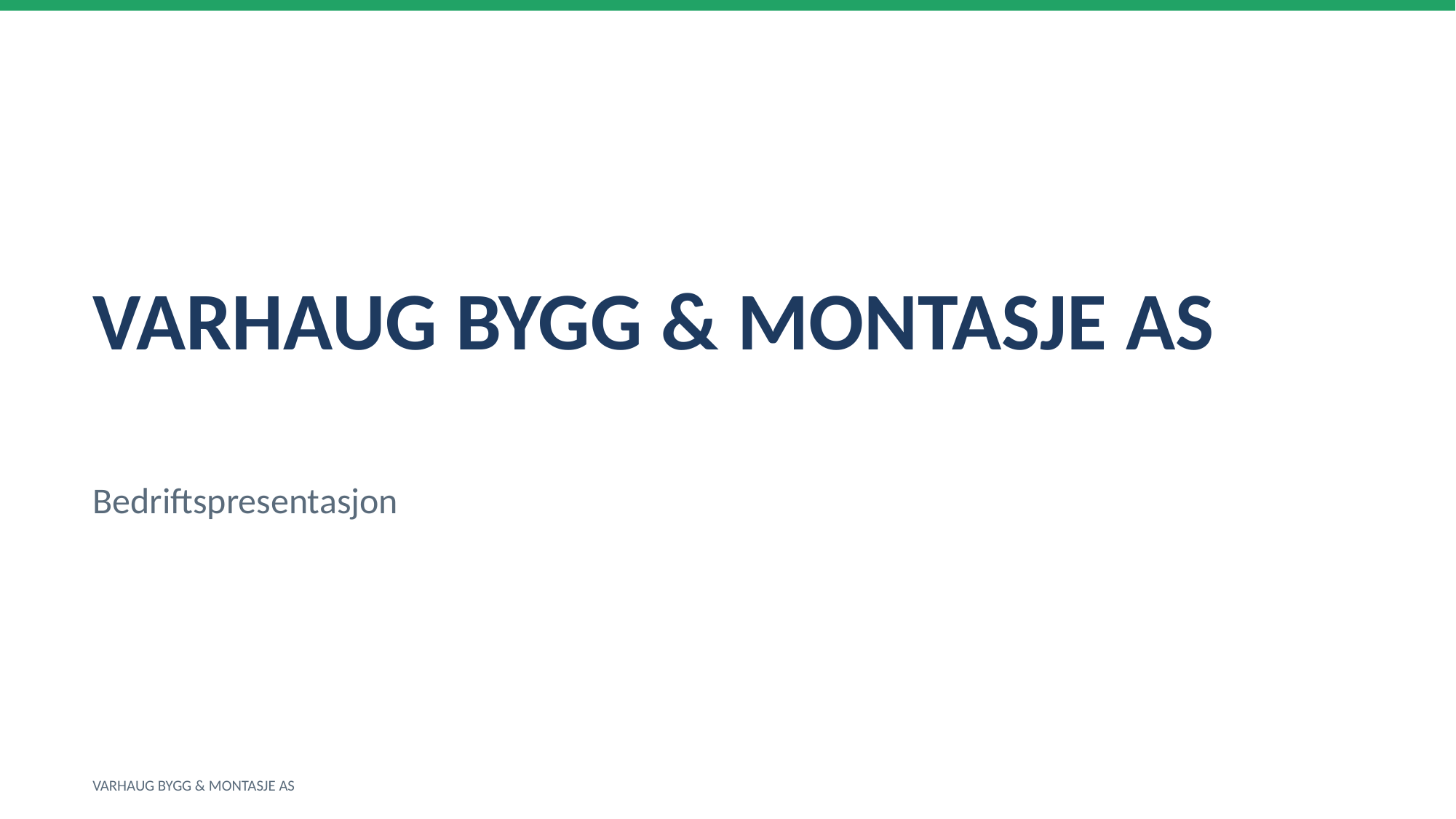

VARHAUG BYGG & MONTASJE AS
Bedriftspresentasjon
VARHAUG BYGG & MONTASJE AS